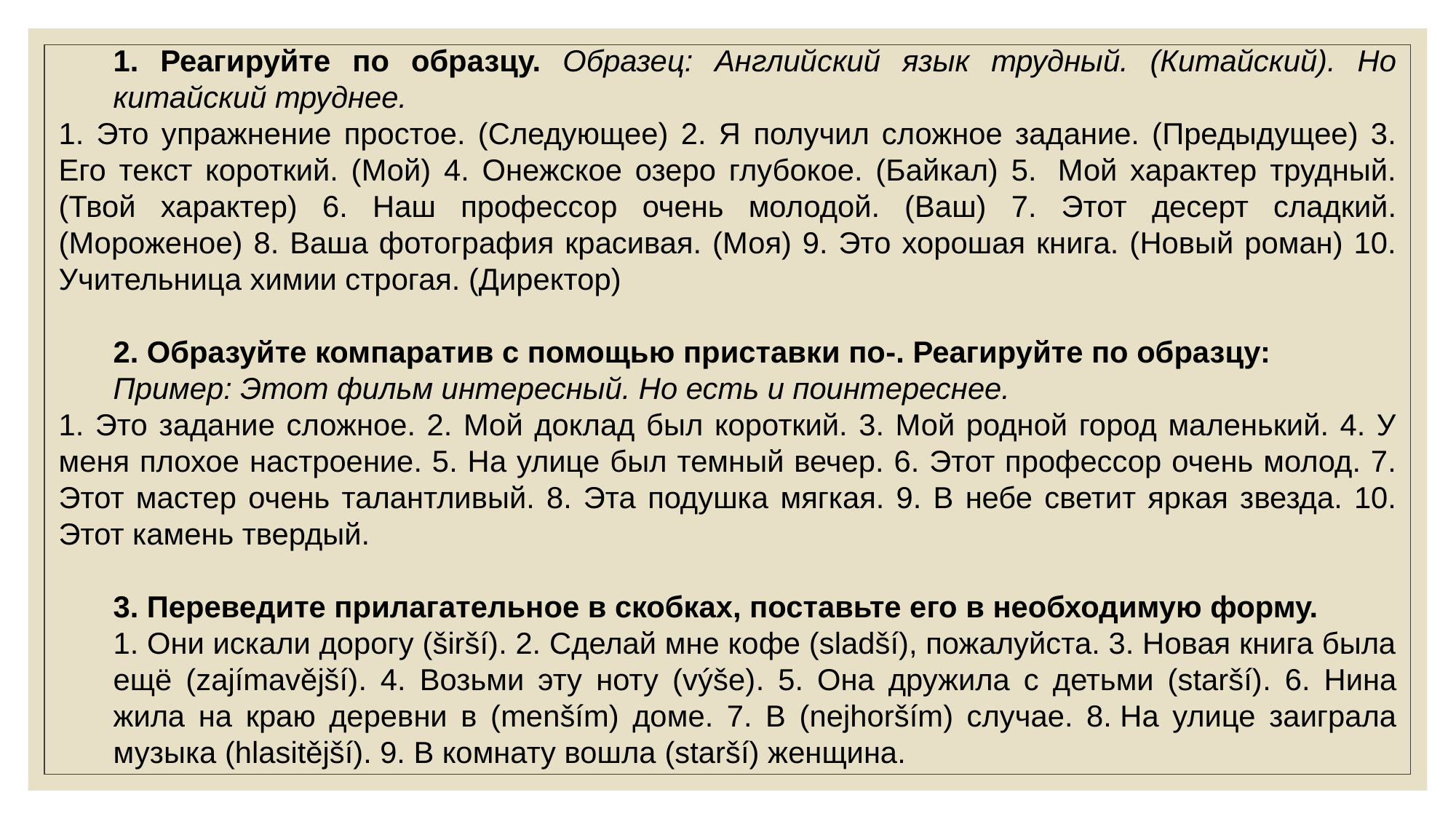

1. Реагируйте по образцу. Образец: Английский язык трудный. (Китайский). Но китайский труднее.
1. Это упражнение простое. (Следующее) 2. Я получил сложное задание. (Предыдущее) 3. Его текст короткий. (Мой) 4. Онежское озеро глубокое. (Байкал) 5.  Мой характер трудный. (Твой характер) 6. Наш профессор очень молодой. (Ваш) 7. Этот десерт сладкий. (Мороженое) 8. Ваша фотография красивая. (Моя) 9. Это хорошая книга. (Новый роман) 10. Учительница химии строгая. (Директор)

2. Образуйте компаратив с помощью приставки по-. Реагируйте по образцу:
Пример: Этот фильм интересный. Но есть и поинтереснее.
1. Это задание сложное. 2. Мой доклад был короткий. 3. Мой родной город маленький. 4. У меня плохое настроение. 5. На улице был темный вечер. 6. Этот профессор очень молод. 7. Этот мастер очень талантливый. 8. Эта подушка мягкая. 9. В небе светит яркая звезда. 10. Этот камень твердый.

3. Переведите прилагательное в скобках, поставьте его в необходимую форму.
1. Они искали дорогу (širší). 2. Сделай мне кофе (sladší), пожалуйста. 3. Новая книга была ещё (zajímavější). 4. Возьми эту ноту (výše). 5. Она дружила с детьми (starší). 6. Нина жила на краю деревни в (menším) доме. 7. В (nejhorším) случае. 8. На улице заиграла музыка (hlasitější). 9. В комнату вошла (starší) женщина.